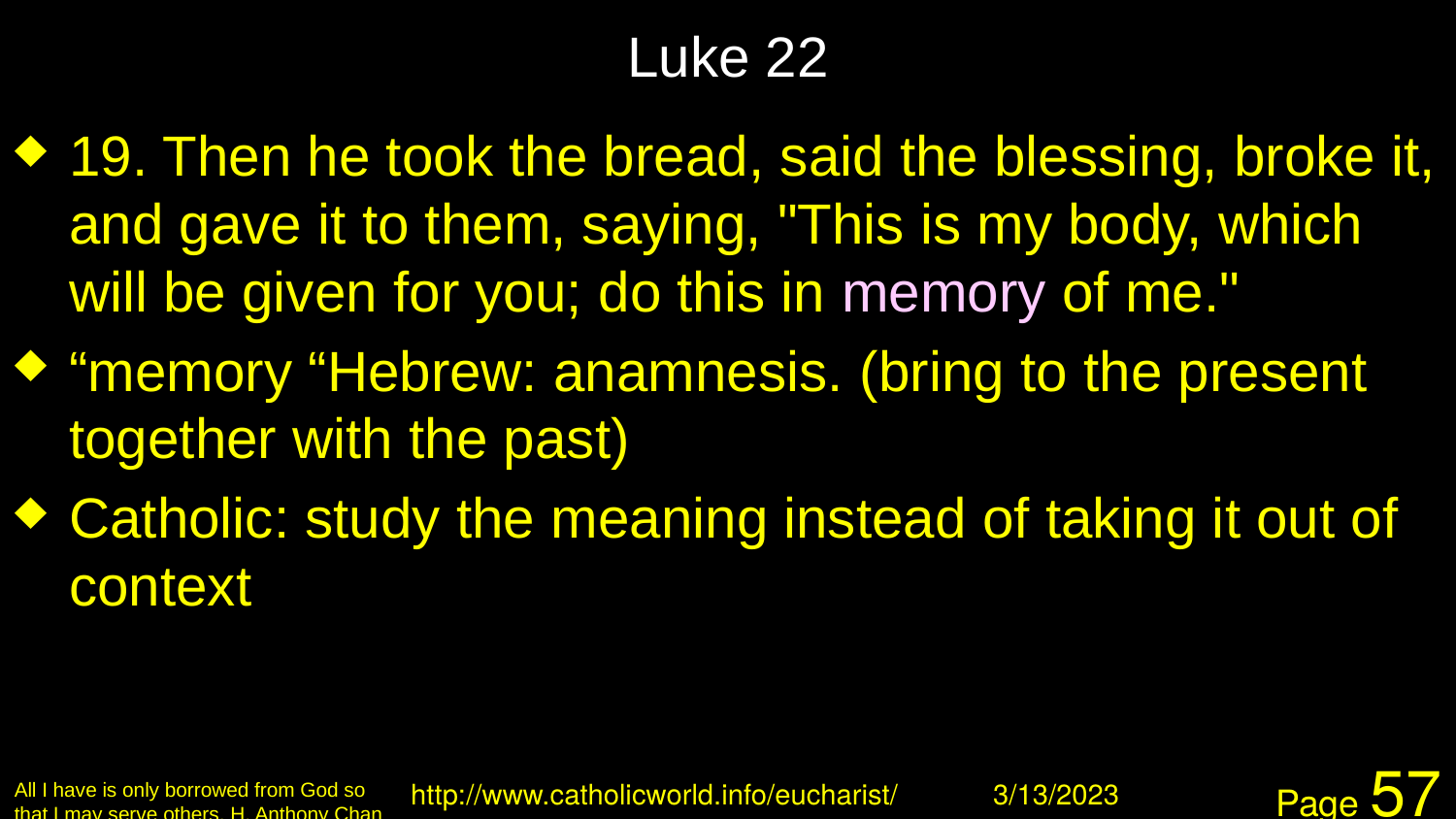

# Luke 22
19. Then he took the bread, said the blessing, broke it, and gave it to them, saying, "This is my body, which will be given for you; do this in memory of me."
“memory “Hebrew: anamnesis. (bring to the present together with the past)
Catholic: study the meaning instead of taking it out of context